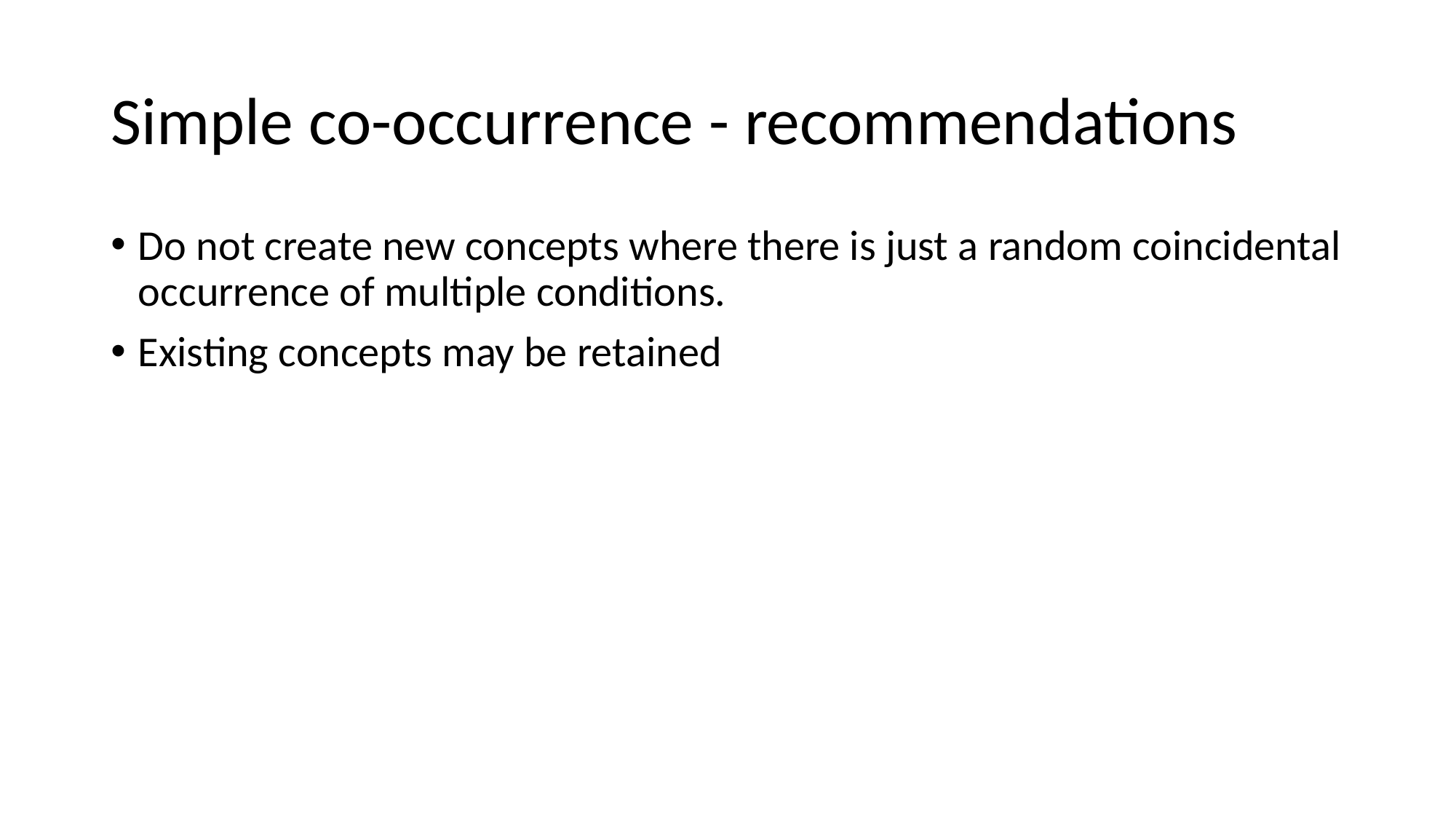

# Simple co-occurrence - recommendations
Do not create new concepts where there is just a random coincidental occurrence of multiple conditions.
Existing concepts may be retained